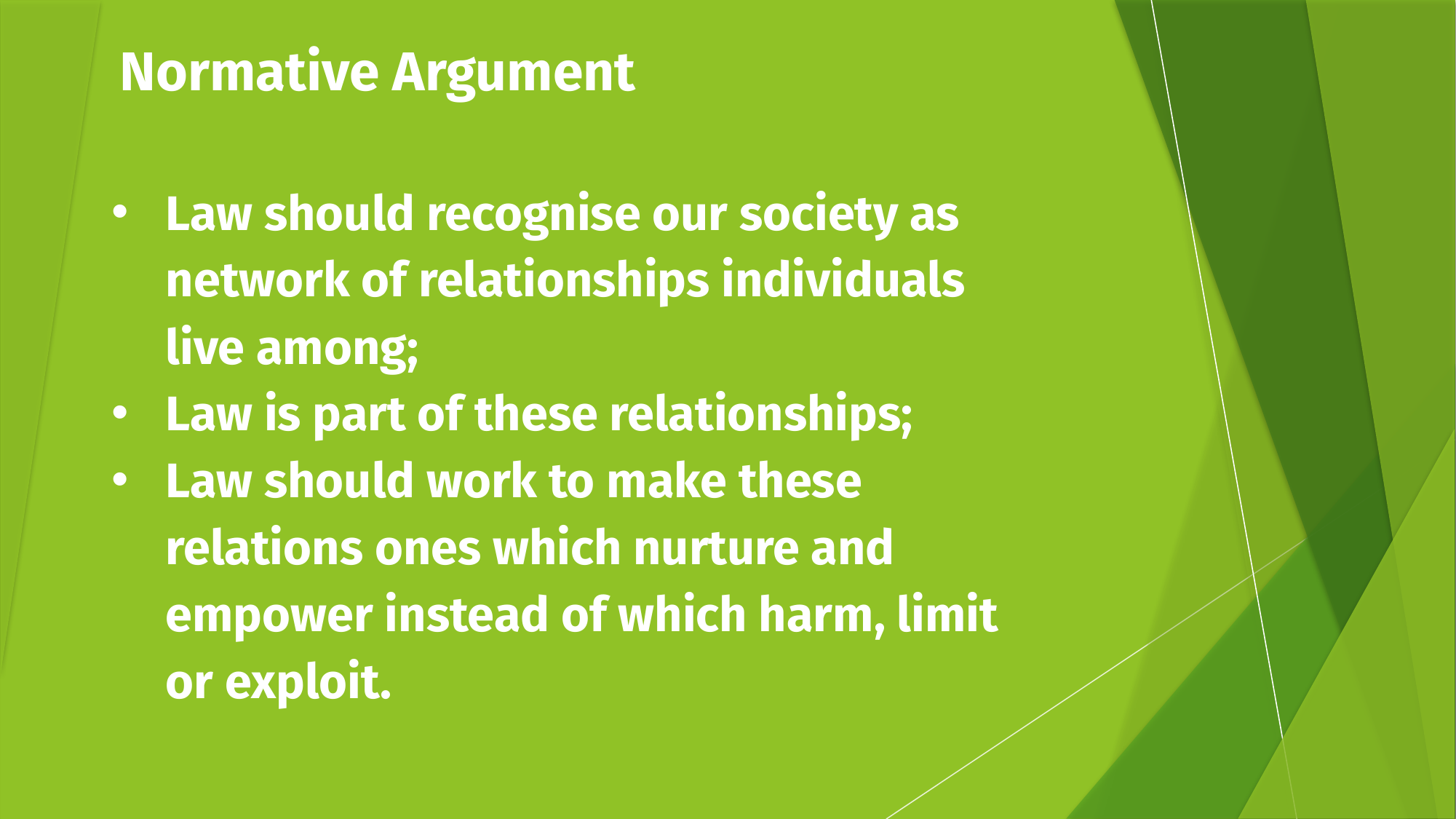

Normative Argument

Law should recognise our society as network of relationships individuals live among;
Law is part of these relationships;
Law should work to make these relations ones which nurture and empower instead of which harm, limit or exploit.